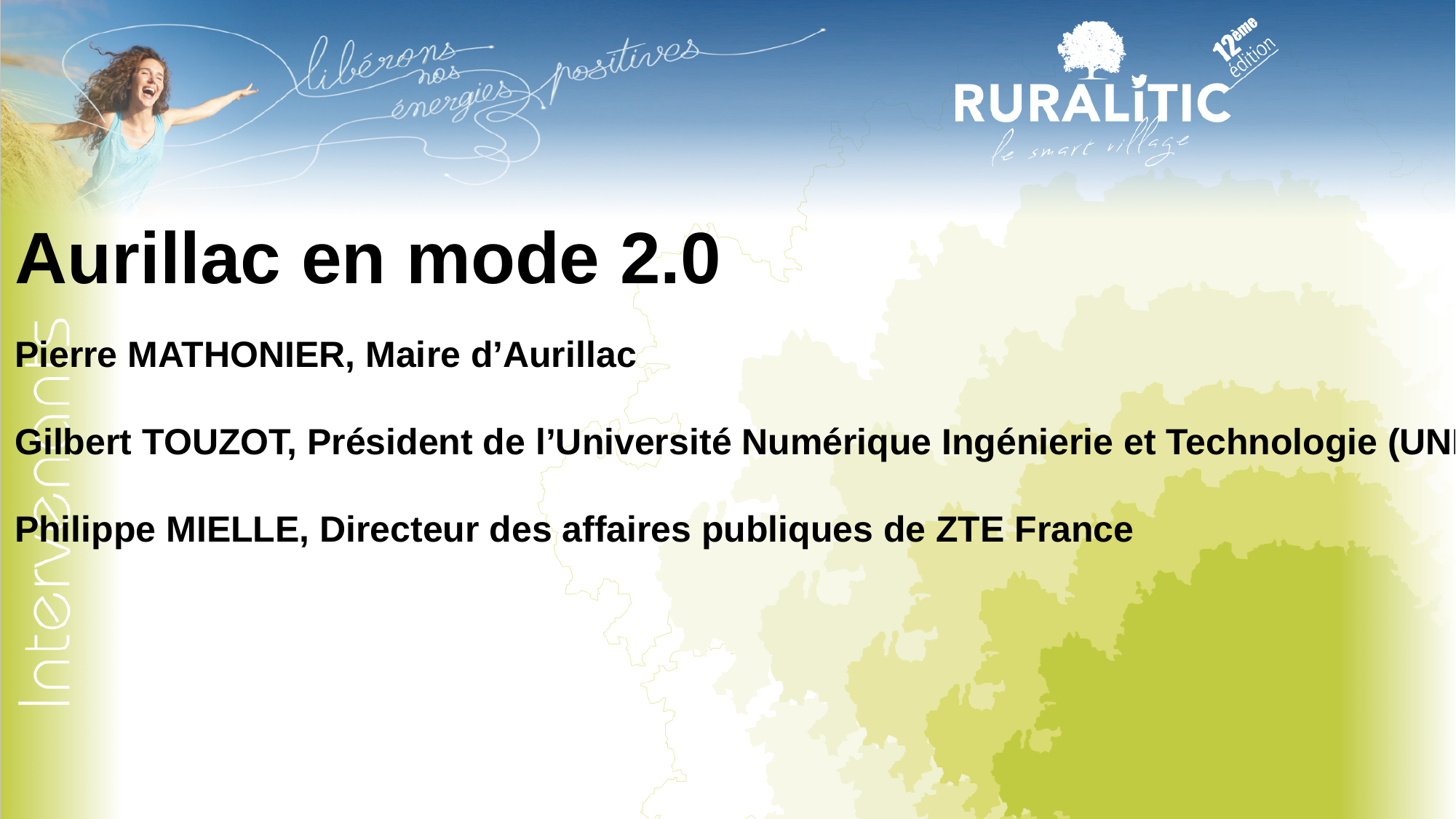

Aurillac en mode 2.0

Pierre MATHONIER, Maire d’Aurillac

Gilbert TOUZOT, Président de l’Université Numérique Ingénierie et Technologie (UNIT)

Philippe MIELLE, Directeur des affaires publiques de ZTE France